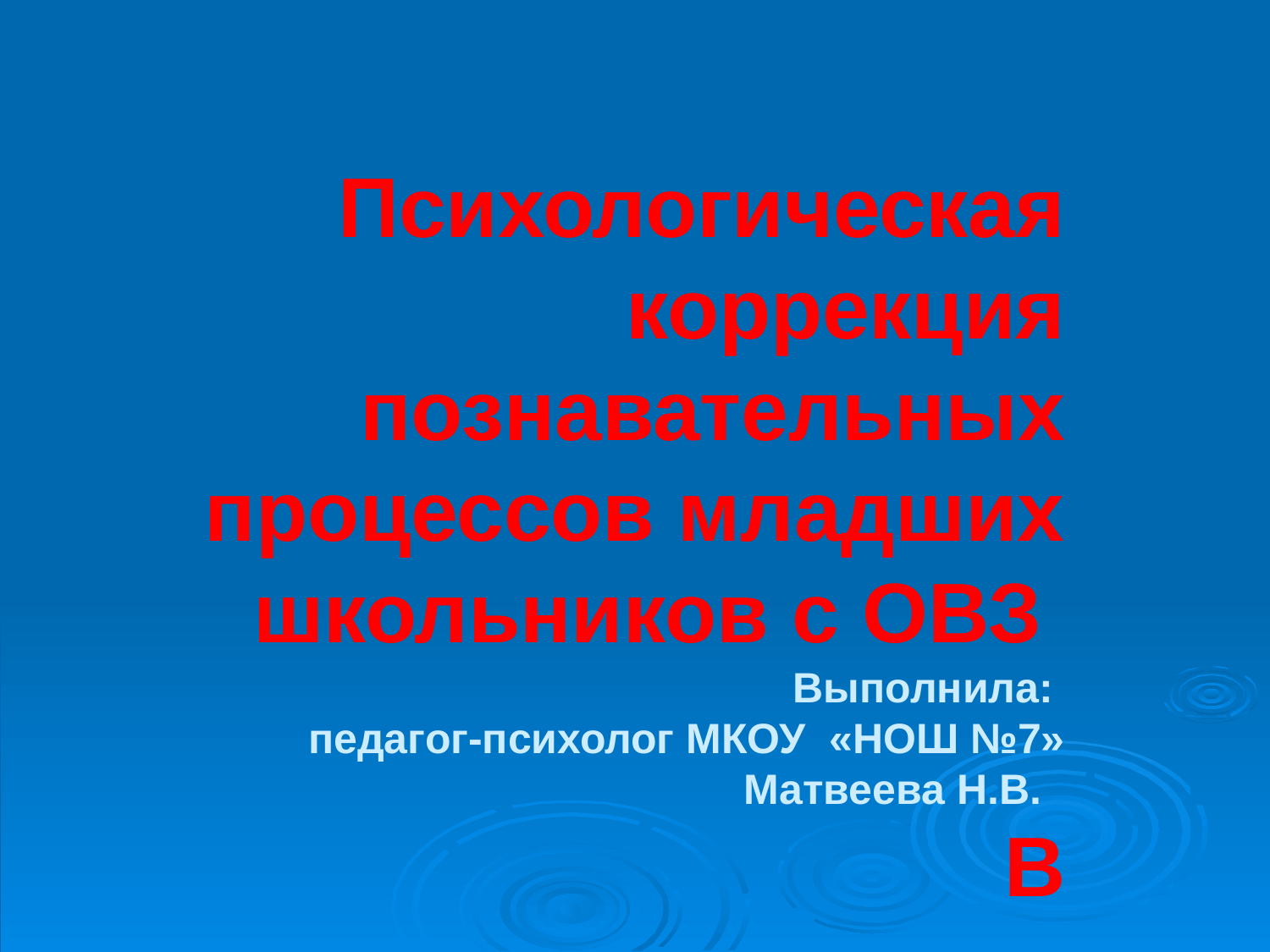

# Психологическая коррекция познавательных процессов младших школьников с ОВЗ Выполнила: педагог-психолог МКОУ  «НОШ №7» Матвеева Н.В. В